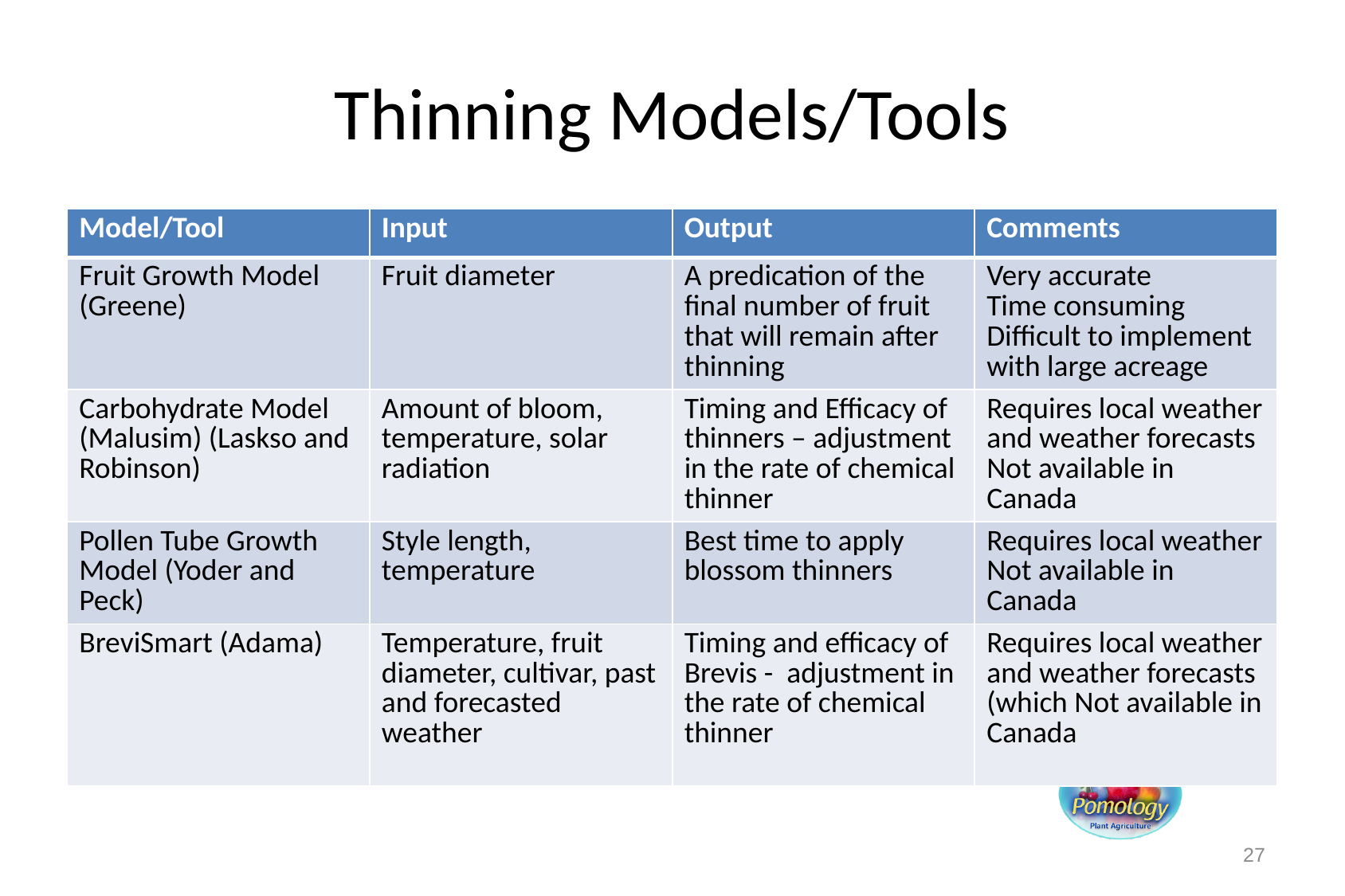

# Thinning Models/Tools
| Model/Tool | Input | Output | Comments |
| --- | --- | --- | --- |
| Fruit Growth Model (Greene) | Fruit diameter | A predication of the final number of fruit that will remain after thinning | Very accurate Time consuming Difficult to implement with large acreage |
| Carbohydrate Model (Malusim) (Laskso and Robinson) | Amount of bloom, temperature, solar radiation | Timing and Efficacy of thinners – adjustment in the rate of chemical thinner | Requires local weather and weather forecasts Not available in Canada |
| Pollen Tube Growth Model (Yoder and Peck) | Style length, temperature | Best time to apply blossom thinners | Requires local weather Not available in Canada |
| BreviSmart (Adama) | Temperature, fruit diameter, cultivar, past and forecasted weather | Timing and efficacy of Brevis - adjustment in the rate of chemical thinner | Requires local weather and weather forecasts (which Not available in Canada |
27